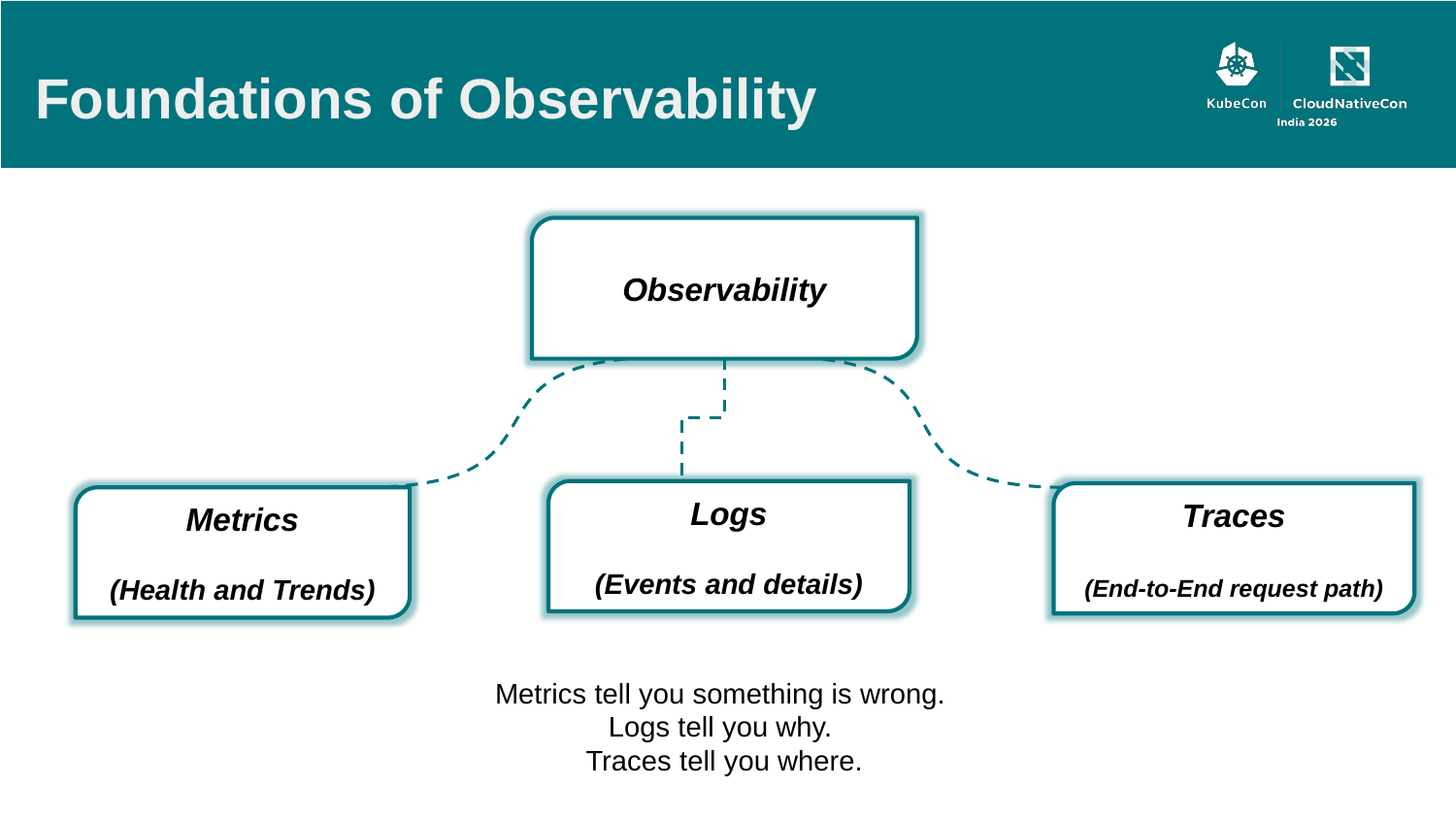

# Foundations of Observability

Observability
Logs

(Events and details)
Traces

(End-to-End request path)
Metrics

(Health and Trends)

Metrics tell you something is wrong.
Logs tell you why.
Traces tell you where.